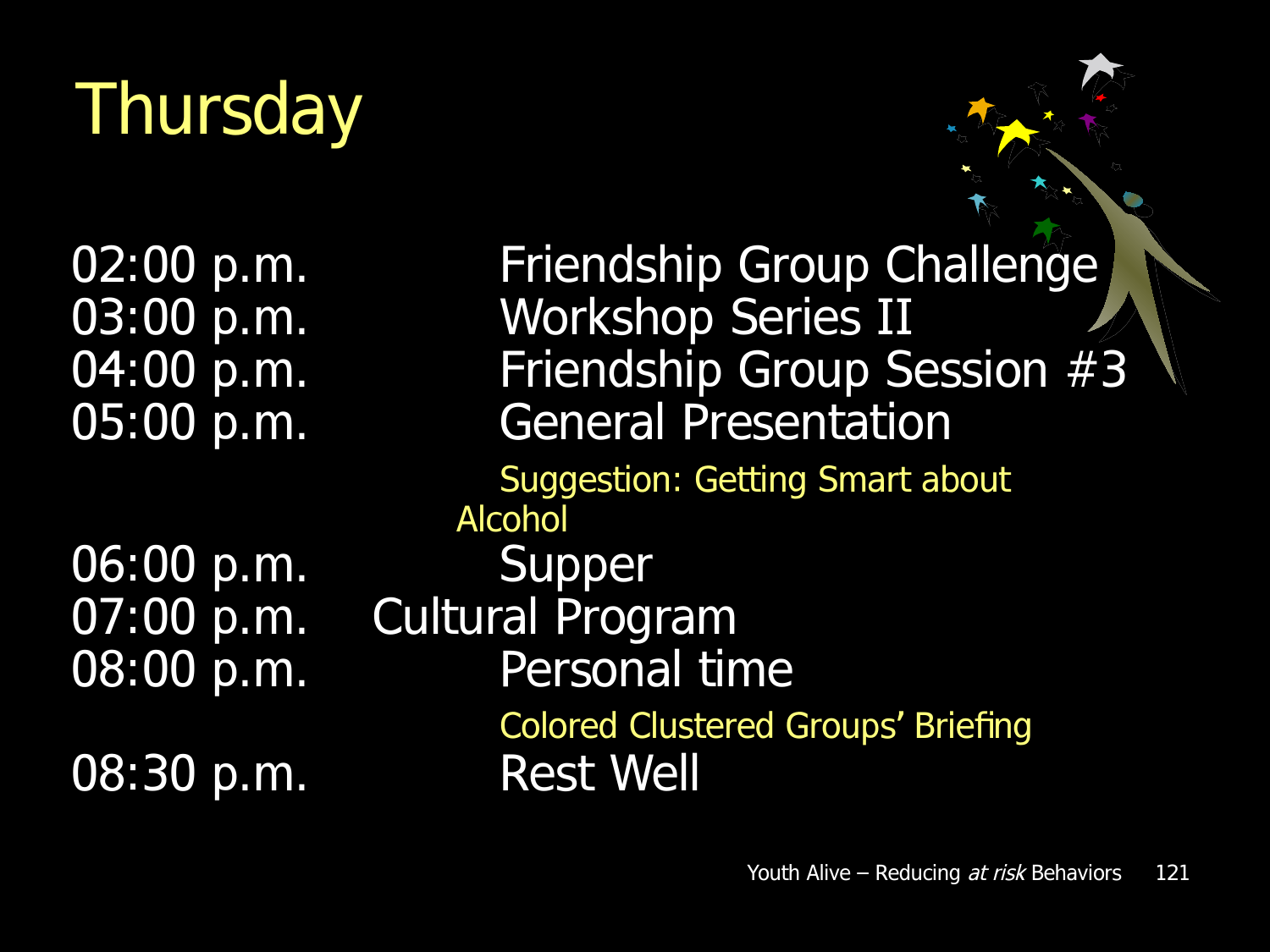

Thursday

02:00 p.m.		Friendship Group Challenge
03:00 p.m.		Workshop Series II
04:00 p.m.		Friendship Group Session #3
05:00 p.m.		General Presentation
				Suggestion: Getting Smart about
                                   Alcohol
06:00 p.m.		Supper
07:00 p.m. 	Cultural Program
08:00 p.m.	 	Personal time
				Colored Clustered Groups’ Briefing
08:30 p.m.	 	Rest Well
Youth Alive – Reducing at risk Behaviors
121